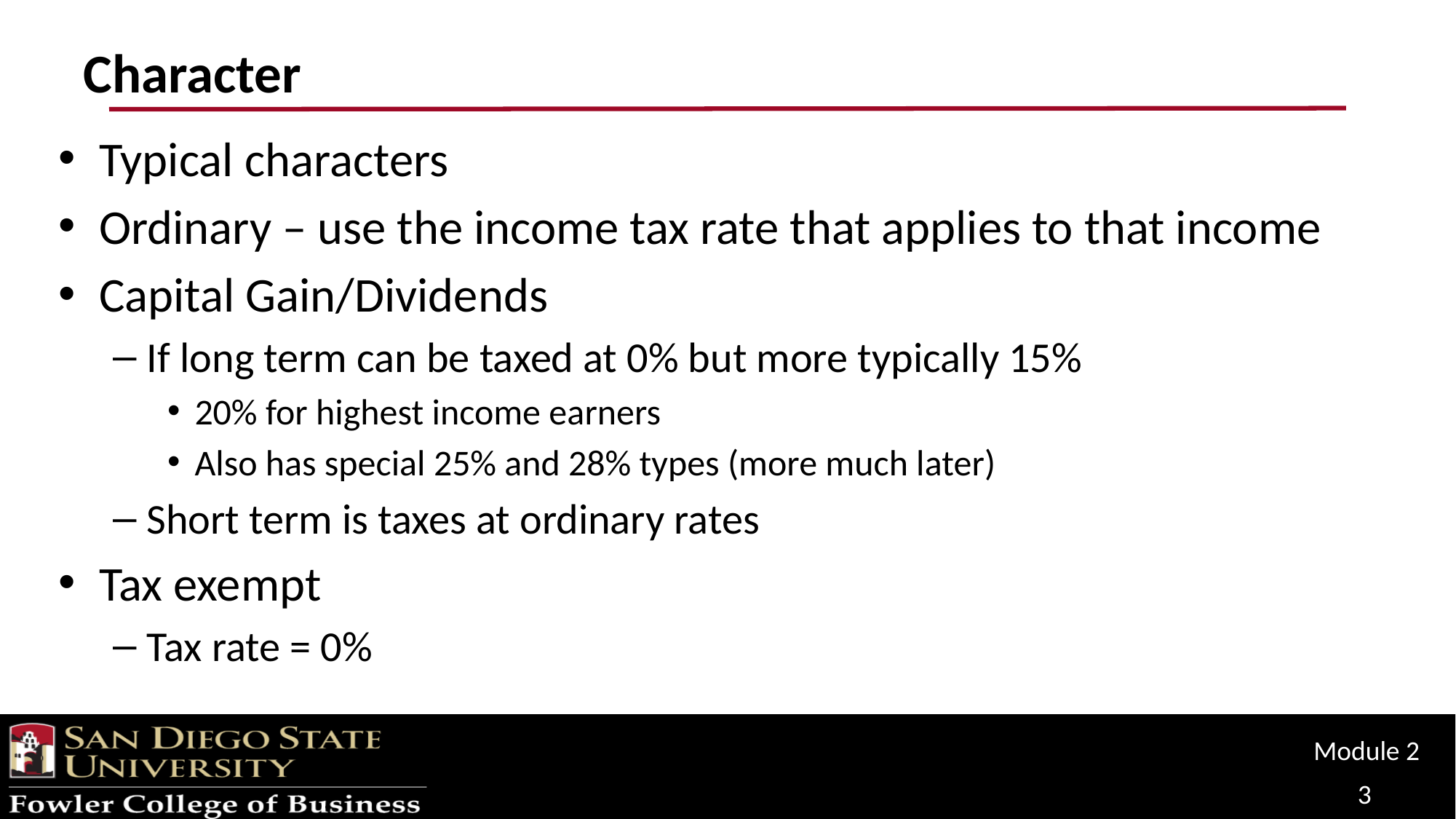

# Character
Typical characters
Ordinary – use the income tax rate that applies to that income
Capital Gain/Dividends
If long term can be taxed at 0% but more typically 15%
20% for highest income earners
Also has special 25% and 28% types (more much later)
Short term is taxes at ordinary rates
Tax exempt
Tax rate = 0%
Module 2
3